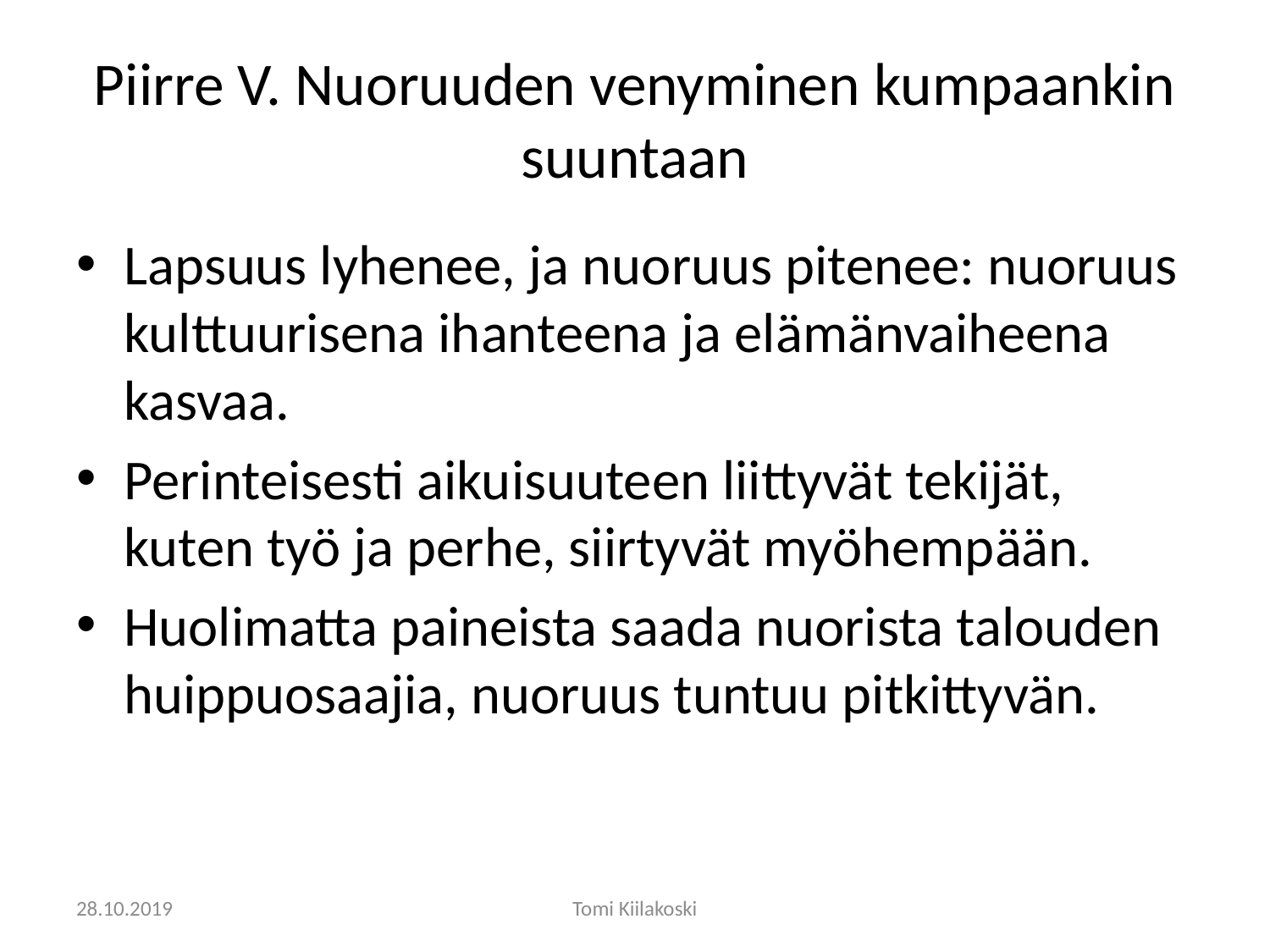

# Piirre V. Nuoruuden venyminen kumpaankin suuntaan
Lapsuus lyhenee, ja nuoruus pitenee: nuoruus kulttuurisena ihanteena ja elämänvaiheena kasvaa.
Perinteisesti aikuisuuteen liittyvät tekijät, kuten työ ja perhe, siirtyvät myöhempään.
Huolimatta paineista saada nuorista talouden huippuosaajia, nuoruus tuntuu pitkittyvän.
28.10.2019
Tomi Kiilakoski